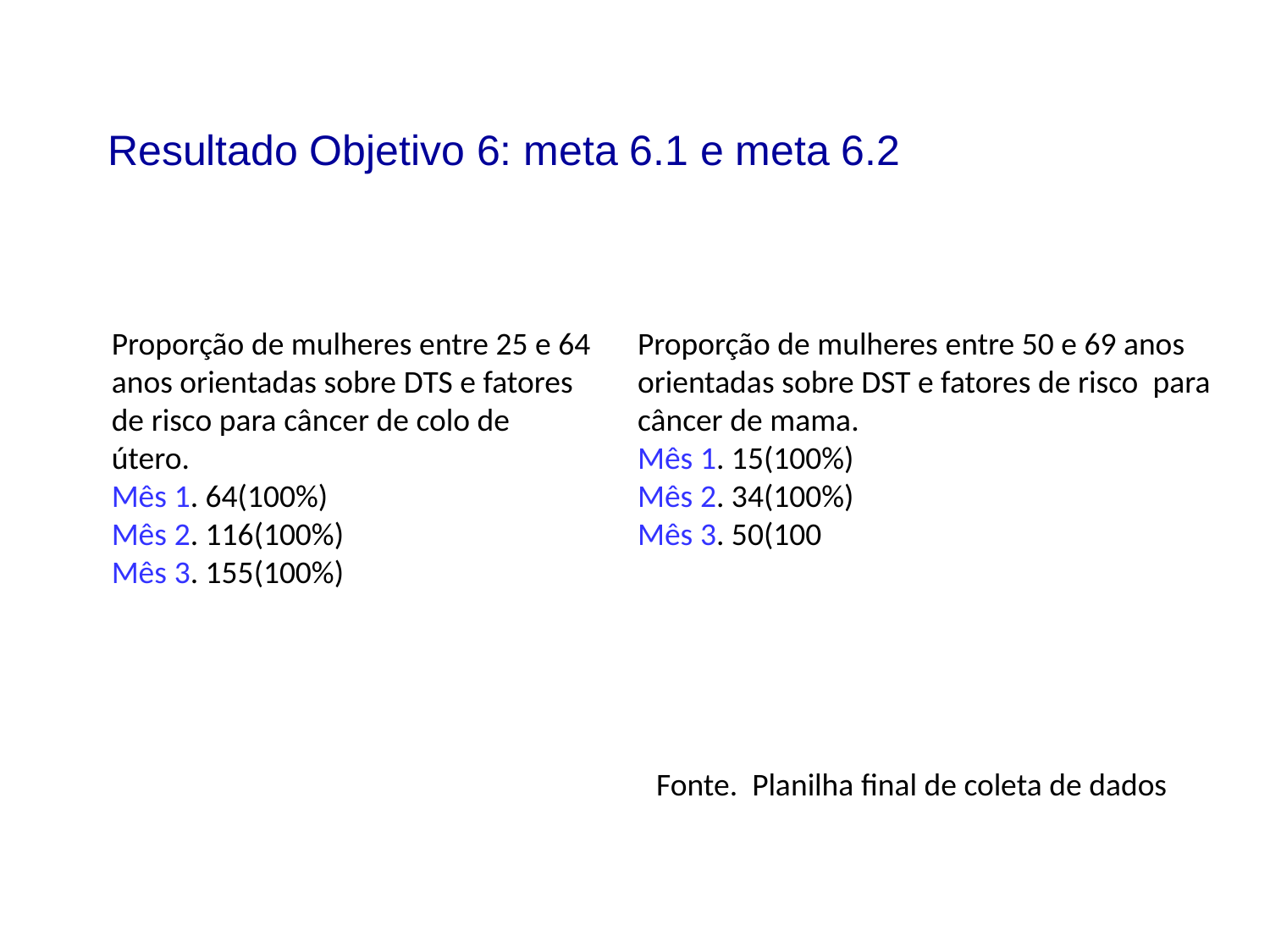

Resultado Objetivo 6: meta 6.1 e meta 6.2
Proporção de mulheres entre 25 e 64 anos orientadas sobre DTS e fatores de risco para câncer de colo de útero.
Mês 1. 64(100%)
Mês 2. 116(100%)
Mês 3. 155(100%)

Proporção de mulheres entre 50 e 69 anos orientadas sobre DST e fatores de risco  para câncer de mama.
Mês 1. 15(100%)
Mês 2. 34(100%)
Mês 3. 50(100
 Fonte.  Planilha final de coleta de dados